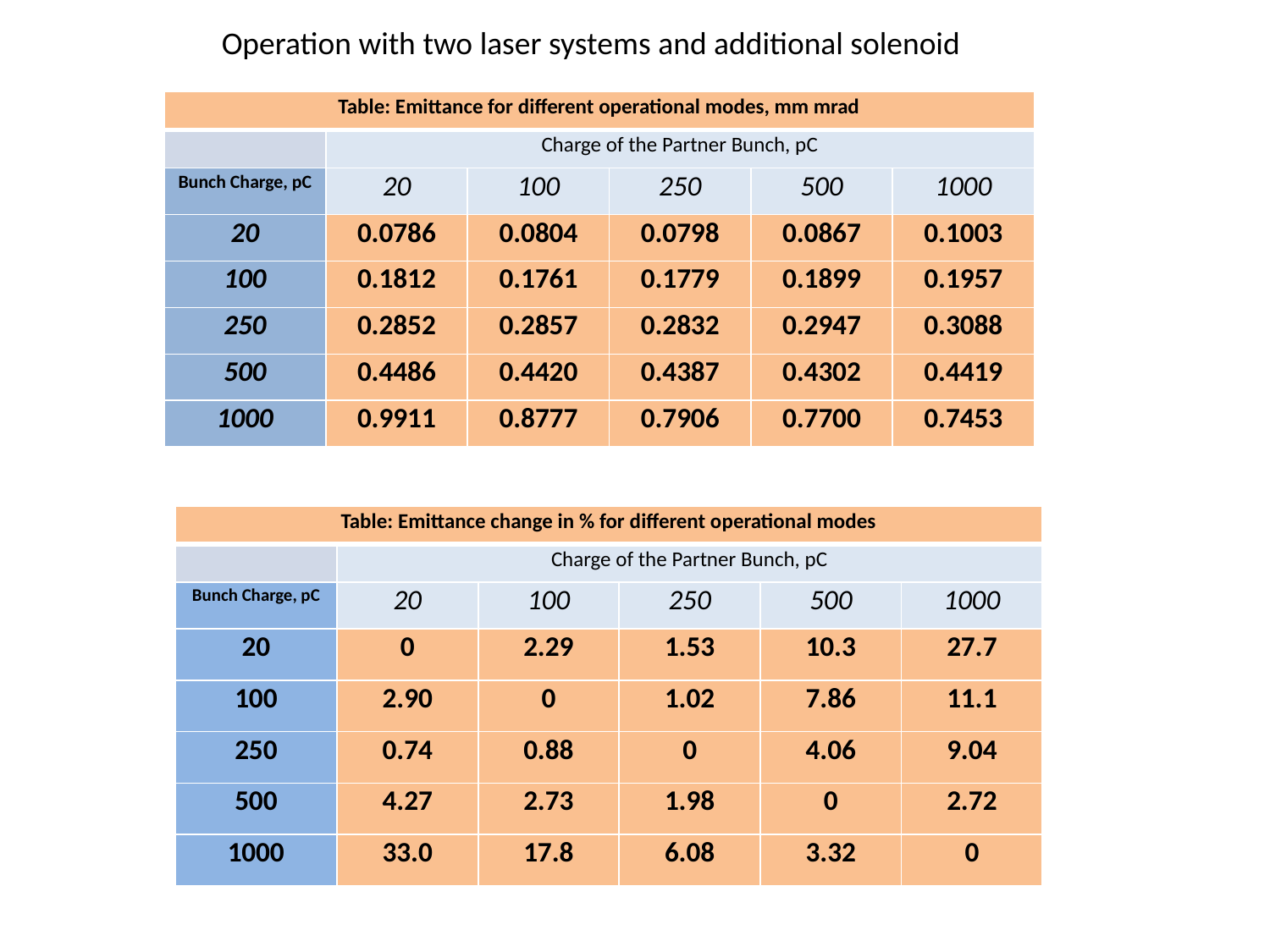

Operation with two laser systems and additional solenoid
| Table: Emittance for different operational modes, mm mrad |  |  |  |  |  |
| --- | --- | --- | --- | --- | --- |
|  | Charge of the Partner Bunch, pC |  |  |  |  |
| Bunch Charge, pC | 20 | 100 | 250 | 500 | 1000 |
| 20 | 0.0786 | 0.0804 | 0.0798 | 0.0867 | 0.1003 |
| 100 | 0.1812 | 0.1761 | 0.1779 | 0.1899 | 0.1957 |
| 250 | 0.2852 | 0.2857 | 0.2832 | 0.2947 | 0.3088 |
| 500 | 0.4486 | 0.4420 | 0.4387 | 0.4302 | 0.4419 |
| 1000 | 0.9911 | 0.8777 | 0.7906 | 0.7700 | 0.7453 |
| Table: Emittance change in % for different operational modes |  |  |  |  |  |
| --- | --- | --- | --- | --- | --- |
|  | Charge of the Partner Bunch, pC |  |  |  |  |
| Bunch Charge, pC | 20 | 100 | 250 | 500 | 1000 |
| 20 | 0 | 2.29 | 1.53 | 10.3 | 27.7 |
| 100 | 2.90 | 0 | 1.02 | 7.86 | 11.1 |
| 250 | 0.74 | 0.88 | 0 | 4.06 | 9.04 |
| 500 | 4.27 | 2.73 | 1.98 | 0 | 2.72 |
| 1000 | 33.0 | 17.8 | 6.08 | 3.32 | 0 |